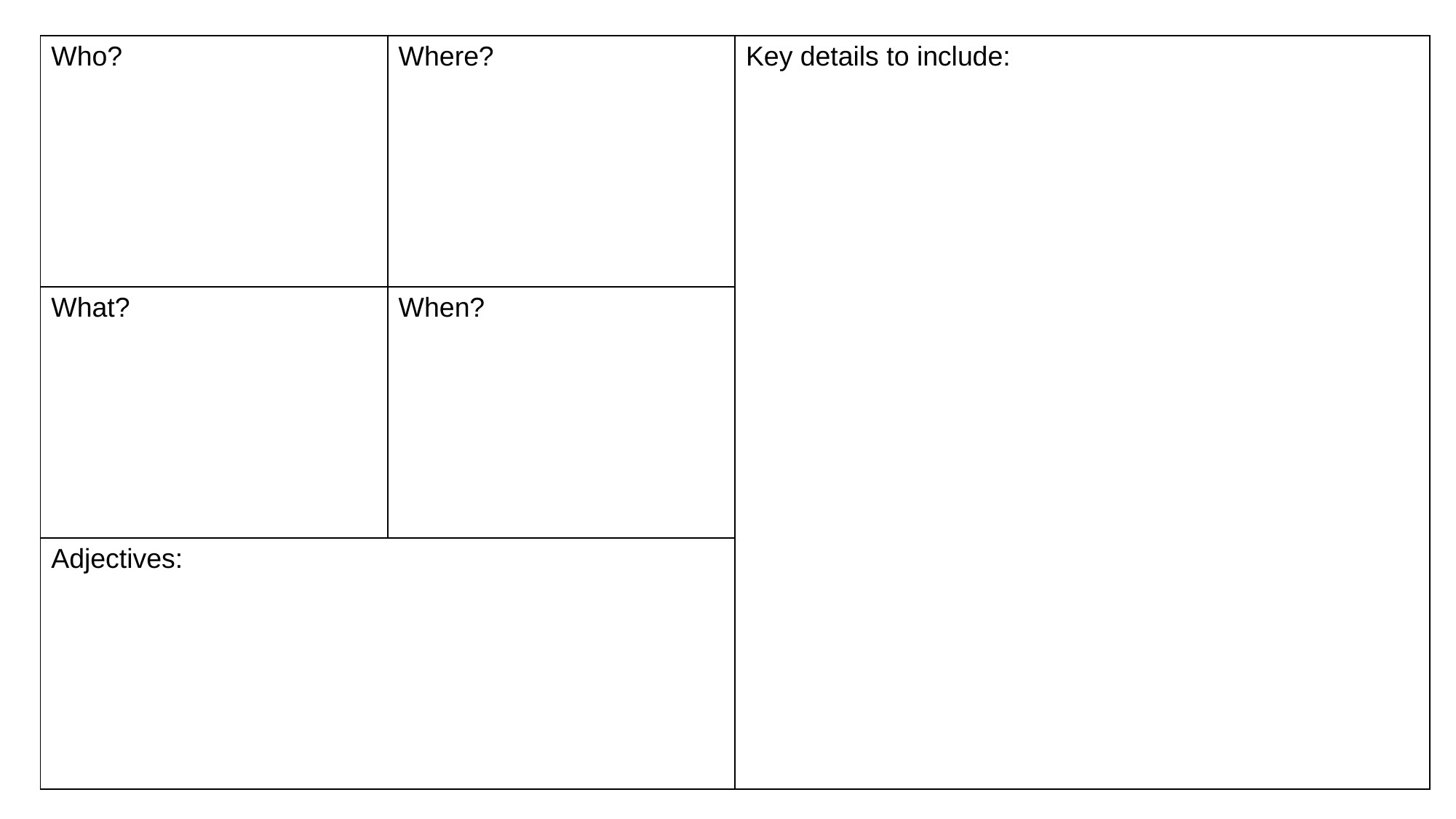

| Who? | Where? | Key details to include: |
| --- | --- | --- |
| What? | When? |  |
| Adjectives: |  |  |